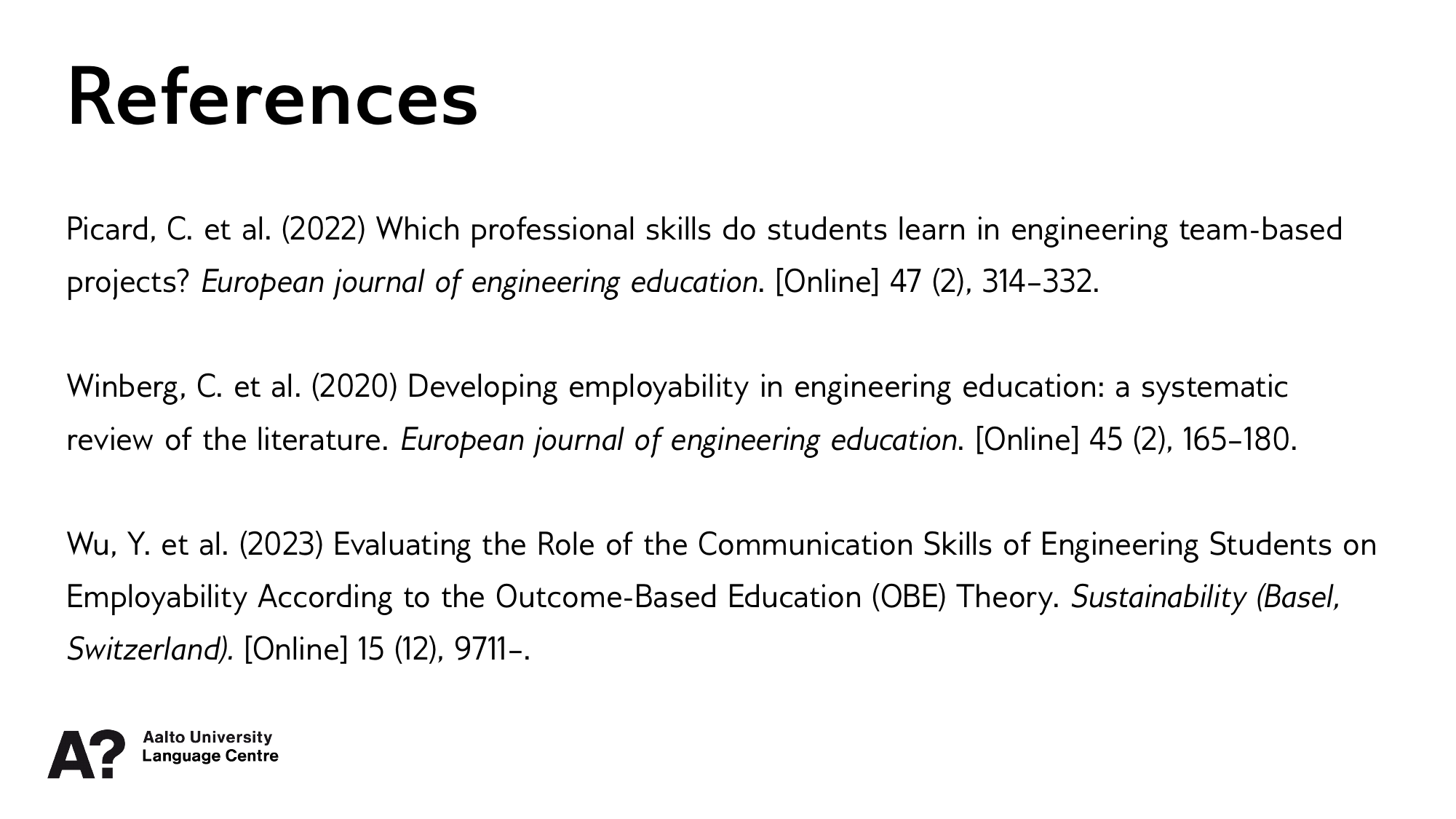

References
Picard, C. et al. (2022) Which professional skills do students learn in engineering team-based projects? European journal of engineering education. [Online] 47 (2), 314–332.

Winberg, C. et al. (2020) Developing employability in engineering education: a systematic review of the literature. European journal of engineering education. [Online] 45 (2), 165–180.

Wu, Y. et al. (2023) Evaluating the Role of the Communication Skills of Engineering Students on Employability According to the Outcome-Based Education (OBE) Theory. Sustainability (Basel, Switzerland). [Online] 15 (12), 9711–.